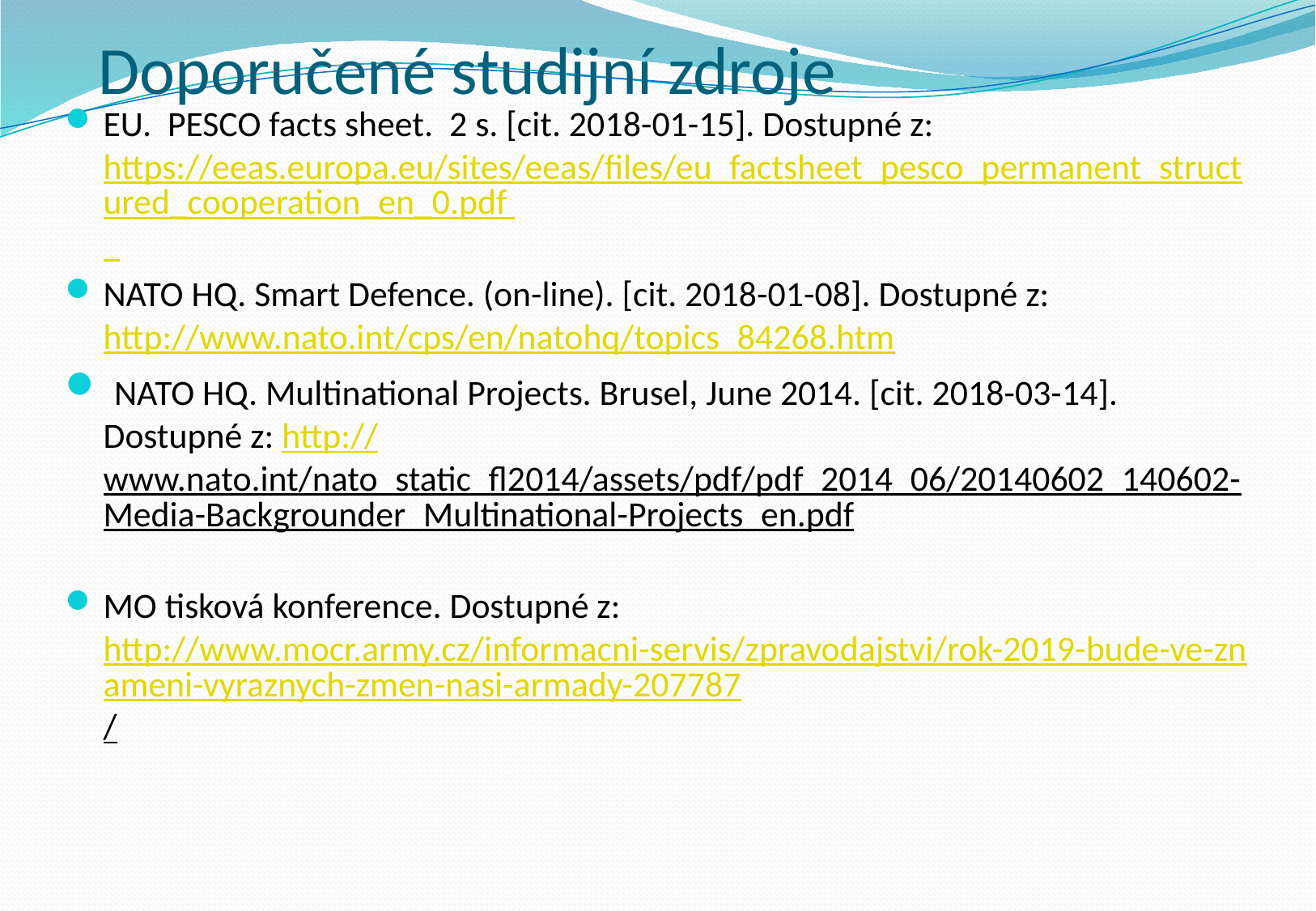

# Doporučené studijní zdroje
EU.  PESCO facts sheet.  2 s. [cit. 2018-01-15]. Dostupné z: https://eeas.europa.eu/sites/eeas/files/eu_factsheet_pesco_permanent_structured_cooperation_en_0.pdf
NATO HQ. Smart Defence. (on-line). [cit. 2018-01-08]. Dostupné z: http://www.nato.int/cps/en/natohq/topics_84268.htm
​ NATO HQ. Multinational Projects. Brusel, June 2014. [cit. 2018-03-14]. Dostupné z: http://www.nato.int/nato_static_fl2014/assets/pdf/pdf_2014_06/20140602_140602-Media-Backgrounder_Multinational-Projects_en.pdf
MO tisková konference. Dostupné z: http://www.mocr.army.cz/informacni-servis/zpravodajstvi/rok-2019-bude-ve-znameni-vyraznych-zmen-nasi-armady-207787/